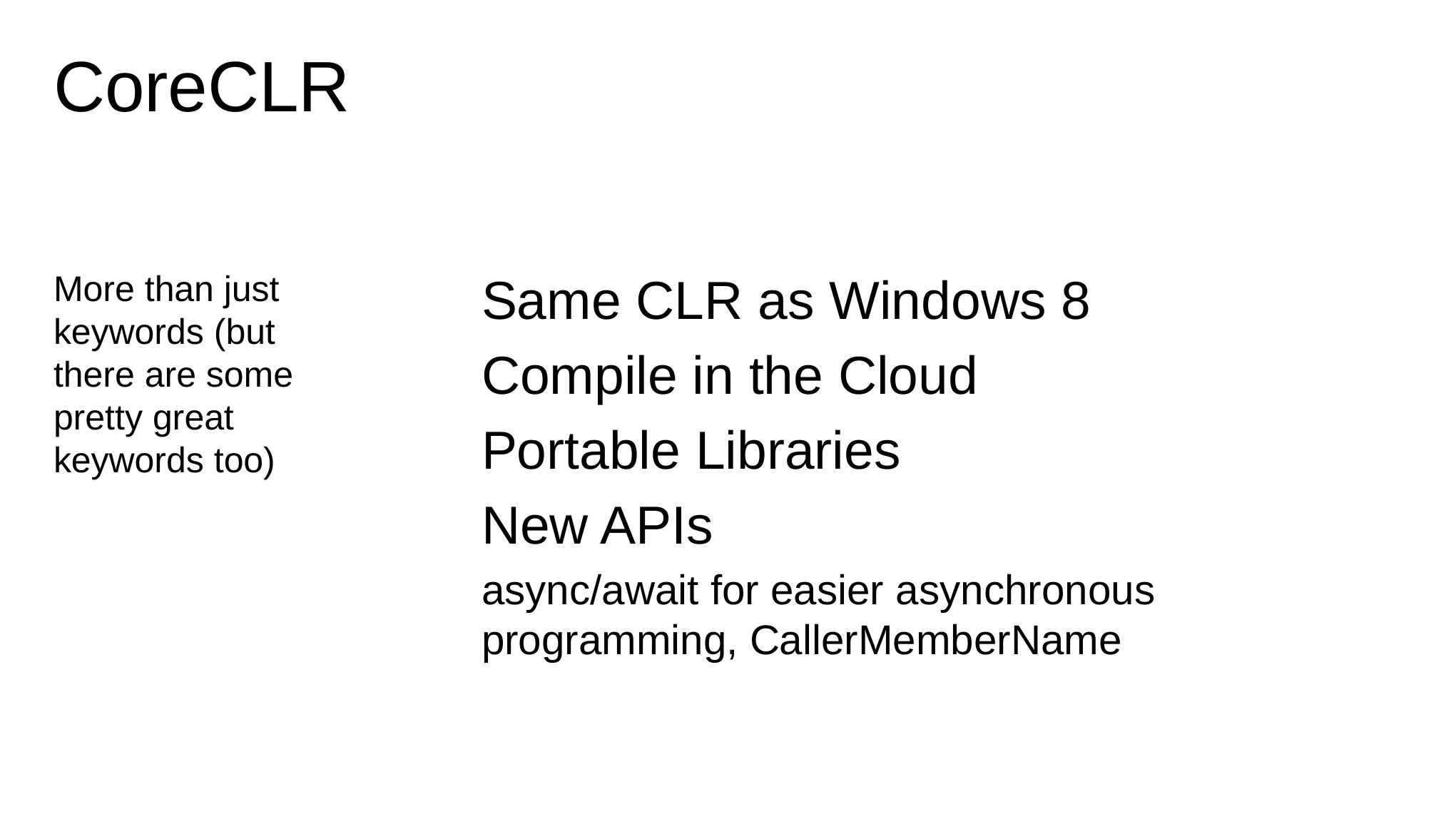

# CoreCLR
More than just keywords (but there are some pretty great keywords too)
Same CLR as Windows 8
Compile in the Cloud
Portable Libraries
New APIs
async/await for easier asynchronous programming, CallerMemberName